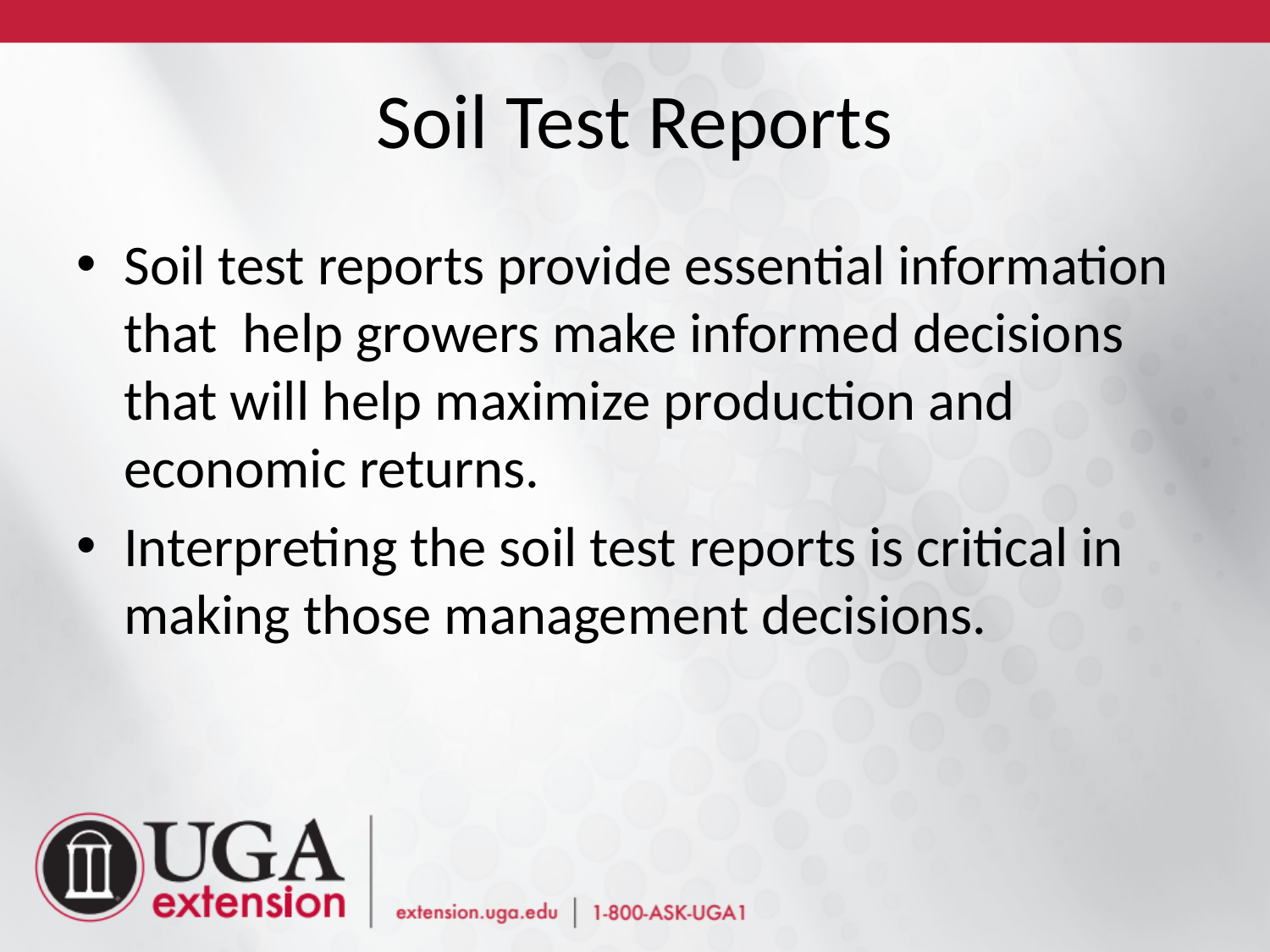

# Soil Test Reports
Soil test reports provide essential information that  help growers make informed decisions that will help maximize production and economic returns.
Interpreting the soil test reports is critical in making those management decisions.